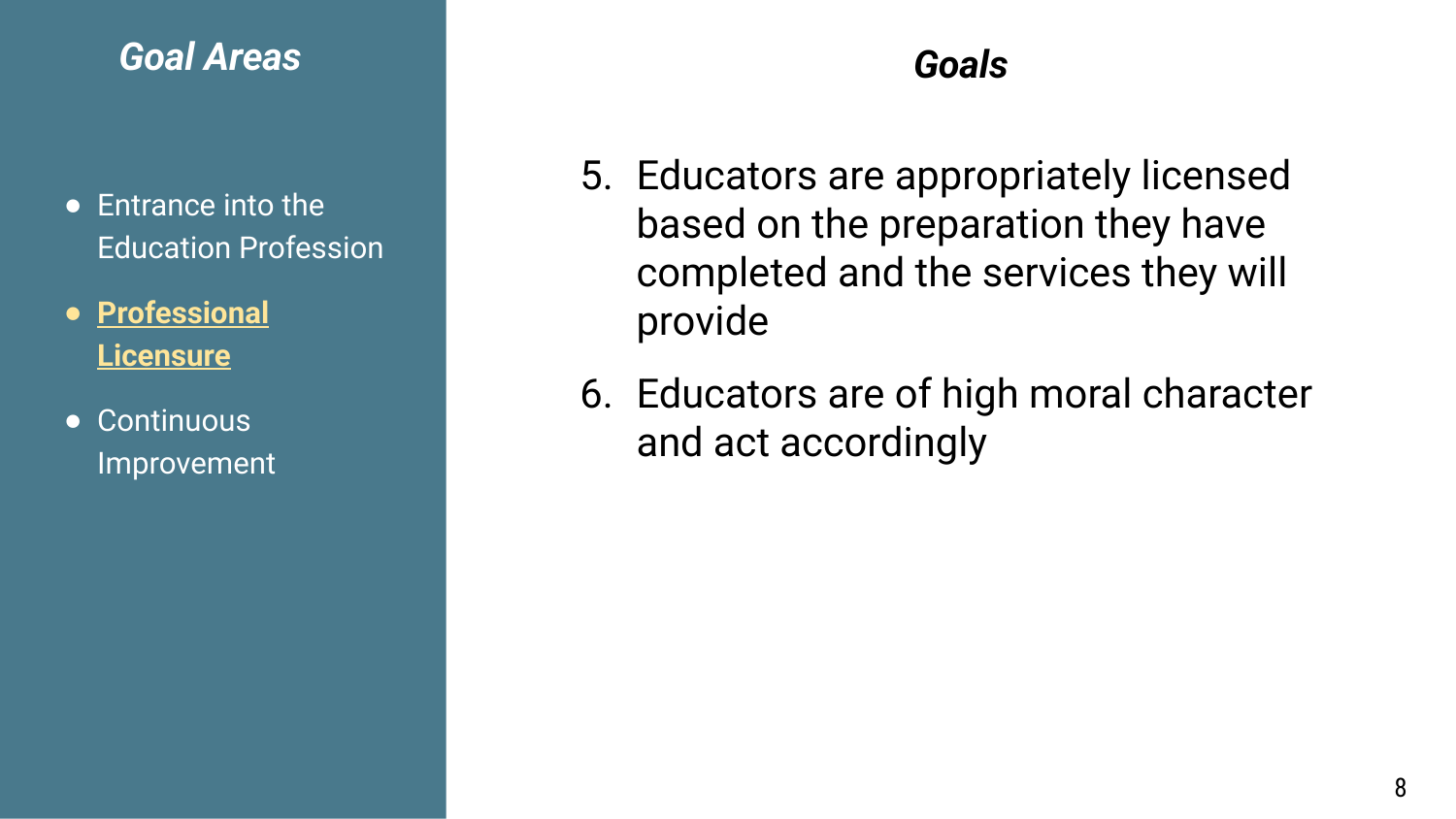

Goal Areas
Goals
Educators are appropriately licensed based on the preparation they have completed and the services they will provide
Educators are of high moral character and act accordingly
Entrance into the Education Profession
Professional Licensure
Continuous Improvement
8